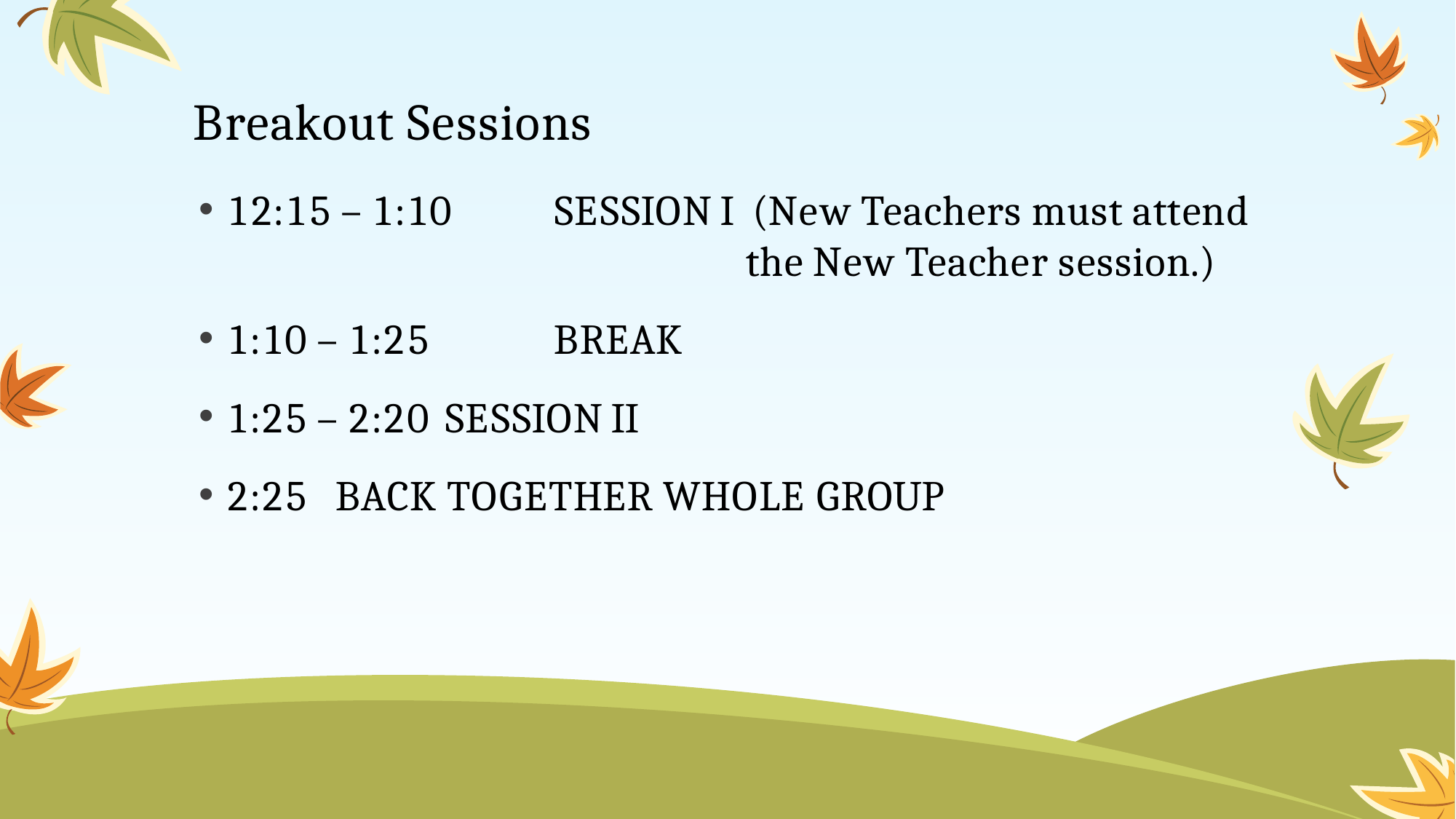

# Breakout Sessions
12:15 – 1:10    	SESSION I  (New Teachers must attend
                                                        the New Teacher session.)
1:10 – 1:25   	BREAK
1:25 – 2:20	SESSION II
2:25 	BACK TOGETHER WHOLE GROUP